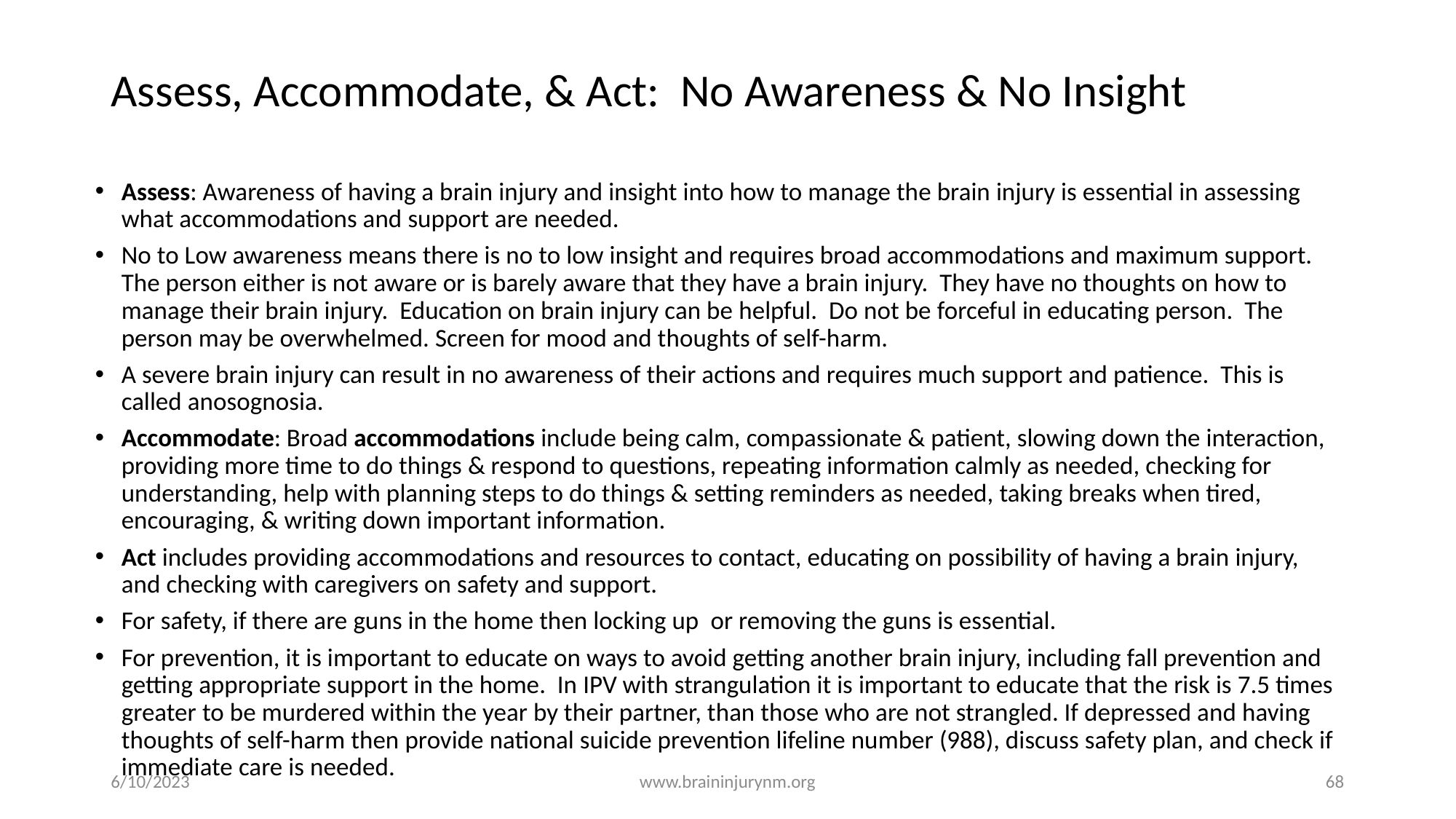

# Assess, Accommodate, & Act:  No Awareness & No Insight
Assess: Awareness of having a brain injury and insight into how to manage the brain injury is essential in assessing what accommodations and support are needed.
No to Low awareness means there is no to low insight and requires broad accommodations and maximum support.  The person either is not aware or is barely aware that they have a brain injury.  They have no thoughts on how to manage their brain injury.  Education on brain injury can be helpful.  Do not be forceful in educating person.  The person may be overwhelmed. Screen for mood and thoughts of self-harm.
A severe brain injury can result in no awareness of their actions and requires much support and patience.  This is called anosognosia.
Accommodate: Broad accommodations include being calm, compassionate & patient, slowing down the interaction, providing more time to do things & respond to questions, repeating information calmly as needed, checking for understanding, help with planning steps to do things & setting reminders as needed, taking breaks when tired, encouraging, & writing down important information.
Act includes providing accommodations and resources to contact, educating on possibility of having a brain injury, and checking with caregivers on safety and support.
For safety, if there are guns in the home then locking up  or removing the guns is essential.
For prevention, it is important to educate on ways to avoid getting another brain injury, including fall prevention and getting appropriate support in the home.  In IPV with strangulation it is important to educate that the risk is 7.5 times greater to be murdered within the year by their partner, than those who are not strangled. If depressed and having thoughts of self-harm then provide national suicide prevention lifeline number (988), discuss safety plan, and check if immediate care is needed.

6/10/2023
www.braininjurynm.org
68